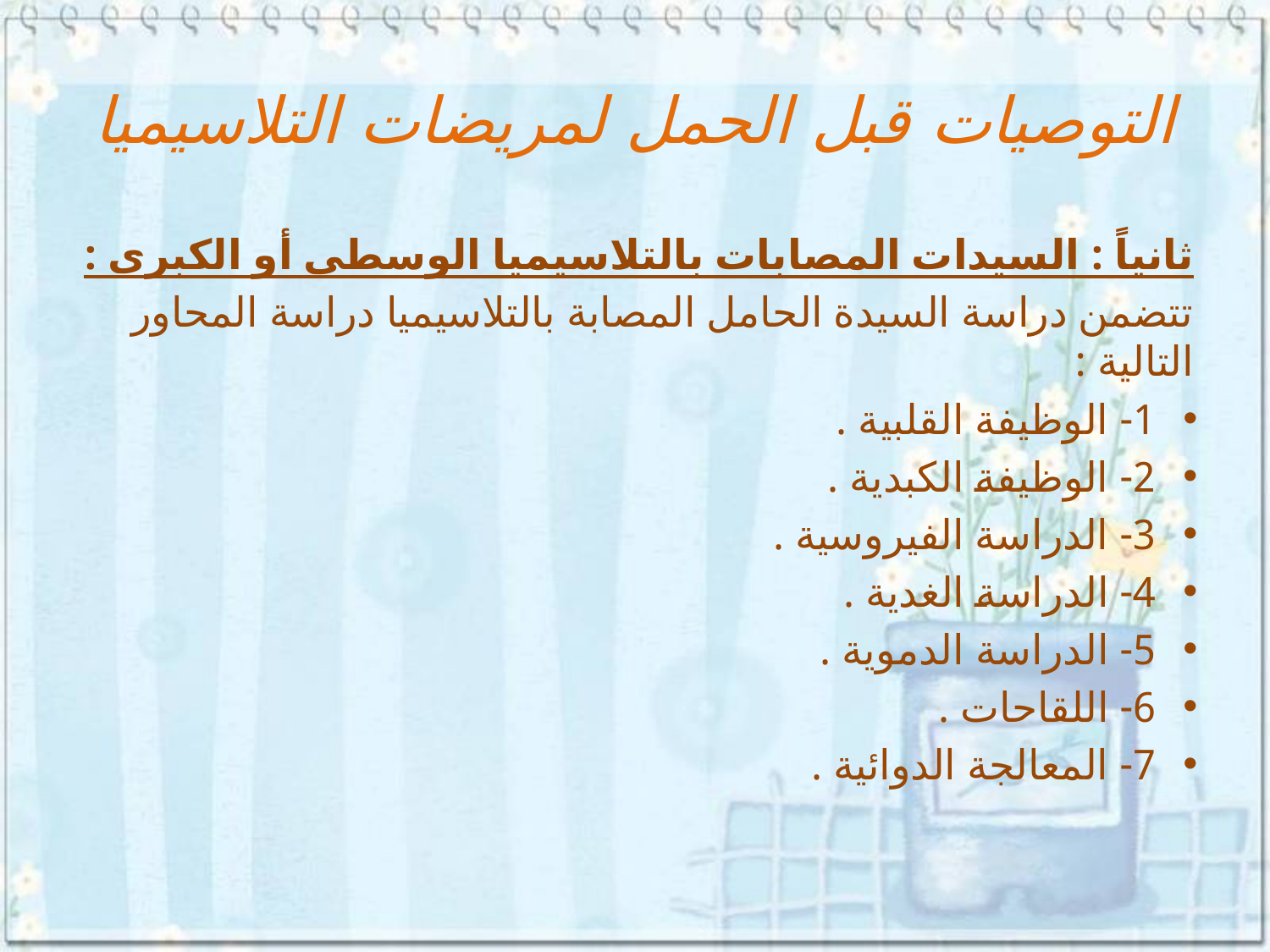

# التوصيات قبل الحمل لمريضات التلاسيميا
ثانياً : السيدات المصابات بالتلاسيميا الوسطى أو الكبرى :
تتضمن دراسة السيدة الحامل المصابة بالتلاسيميا دراسة المحاور التالية :
1- الوظيفة القلبية .
2- الوظيفة الكبدية .
3- الدراسة الفيروسية .
4- الدراسة الغدية .
5- الدراسة الدموية .
6- اللقاحات .
7- المعالجة الدوائية .